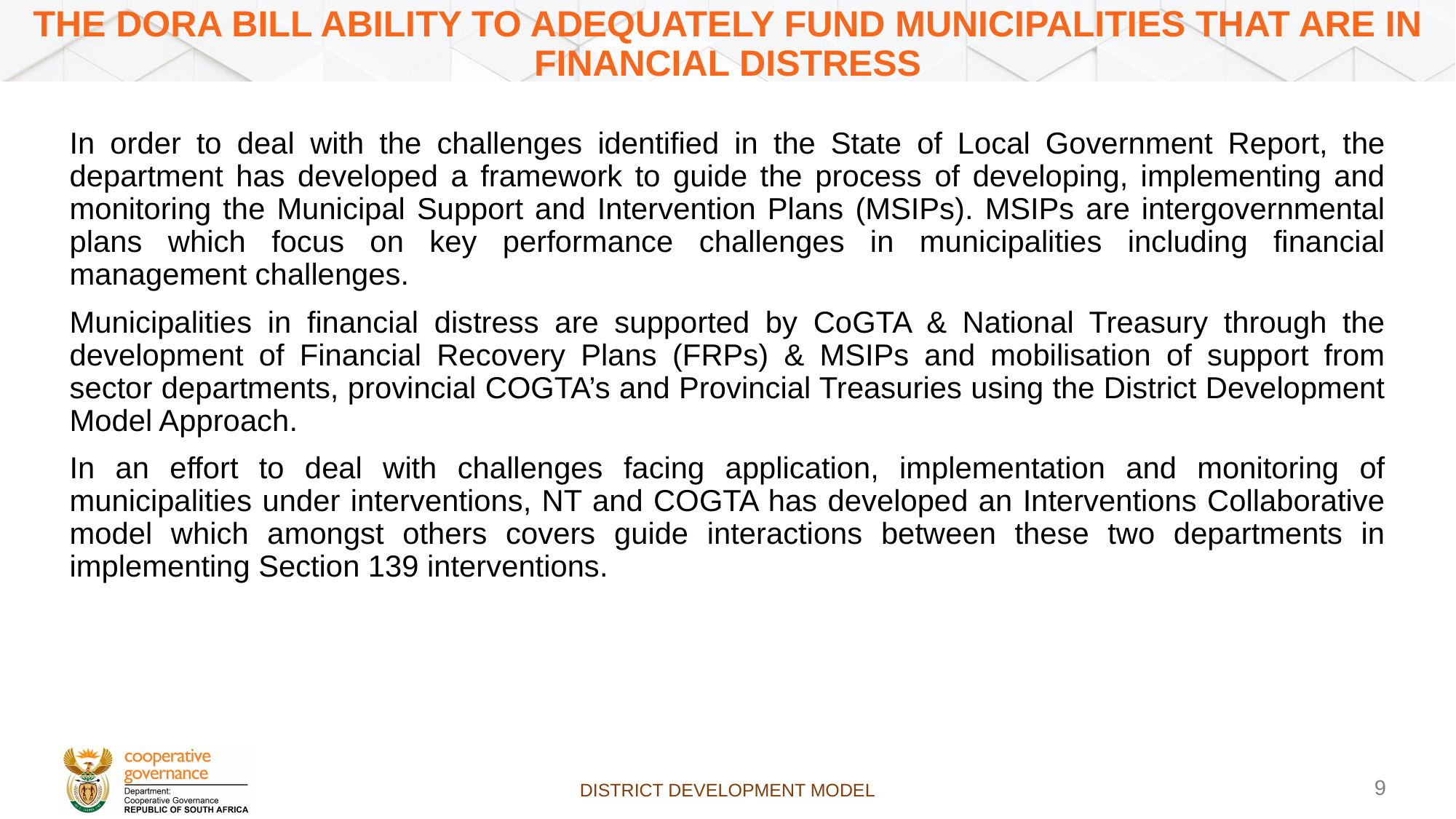

THE DORA BILL ABILITY TO ADEQUATELY FUND MUNICIPALITIES THAT ARE IN FINANCIAL DISTRESS
In order to deal with the challenges identified in the State of Local Government Report, the department has developed a framework to guide the process of developing, implementing and monitoring the Municipal Support and Intervention Plans (MSIPs). MSIPs are intergovernmental plans which focus on key performance challenges in municipalities including financial management challenges.
Municipalities in financial distress are supported by CoGTA & National Treasury through the development of Financial Recovery Plans (FRPs) & MSIPs and mobilisation of support from sector departments, provincial COGTA’s and Provincial Treasuries using the District Development Model Approach.
In an effort to deal with challenges facing application, implementation and monitoring of municipalities under interventions, NT and COGTA has developed an Interventions Collaborative model which amongst others covers guide interactions between these two departments in implementing Section 139 interventions.